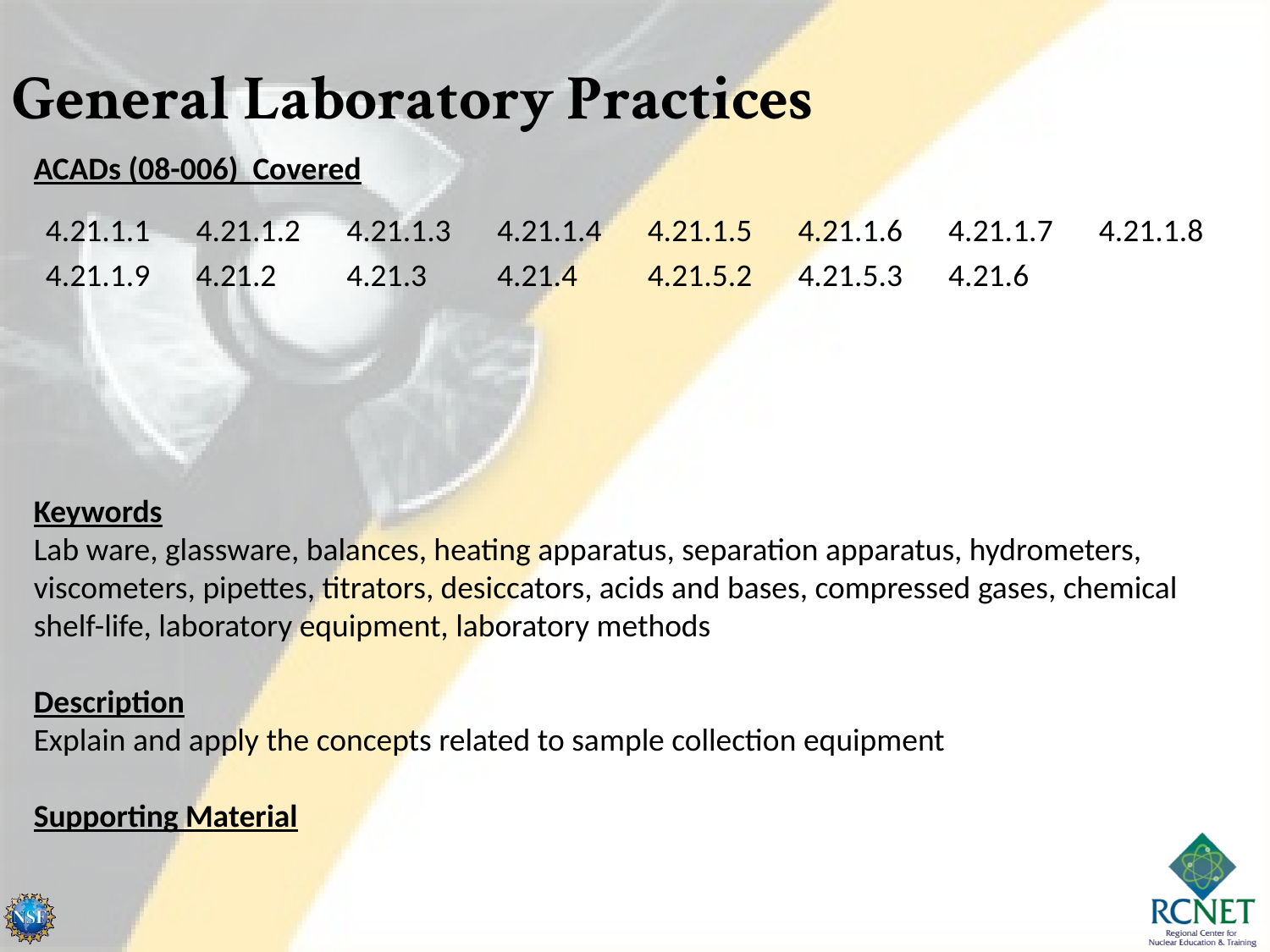

General Laboratory Practices
ACADs (08-006)  Covered

Keywords
Lab ware, glassware, balances, heating apparatus, separation apparatus, hydrometers, viscometers, pipettes, titrators, desiccators, acids and bases, compressed gases, chemical shelf-life, laboratory equipment, laboratory methods

Description
Explain and apply the concepts related to sample collection equipment

Supporting Material

| 4.21.1.1 | 4.21.1.2 | 4.21.1.3 | 4.21.1.4 | 4.21.1.5 | 4.21.1.6 | 4.21.1.7 | 4.21.1.8 |
| --- | --- | --- | --- | --- | --- | --- | --- |
| 4.21.1.9 | 4.21.2 | 4.21.3 | 4.21.4 | 4.21.5.2 | 4.21.5.3 | 4.21.6 |  |
|  |  |  |  |  |  |  |  |
|  |  |  |  |  |  |  |  |